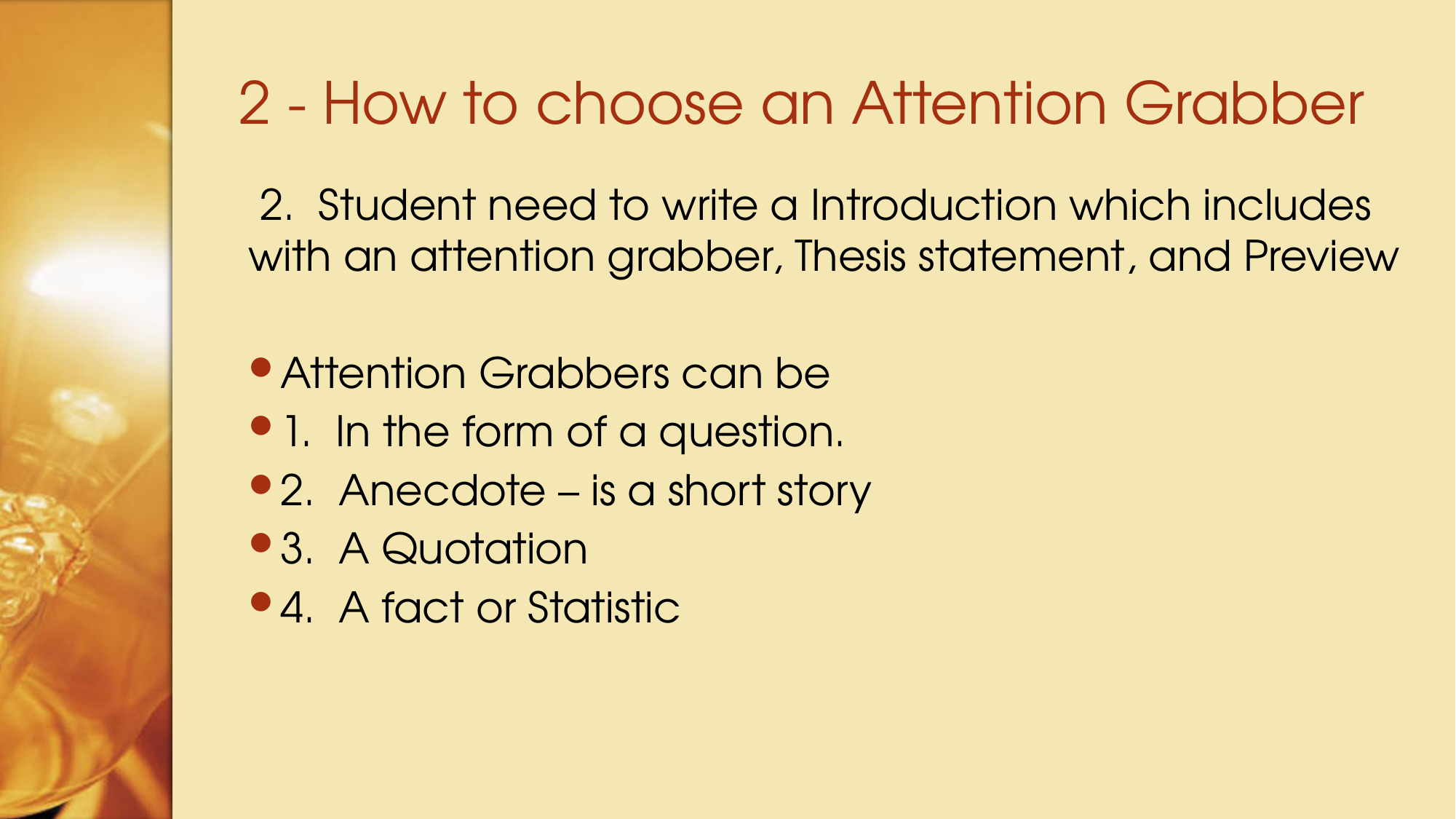

# 2 - How to choose an Attention Grabber
 2.  Student need to write a Introduction which includes with an attention grabber, Thesis statement, and Preview

Attention Grabbers can be
1.  In the form of a question.
2.  Anecdote – is a short story
3.  A Quotation
4.  A fact or Statistic